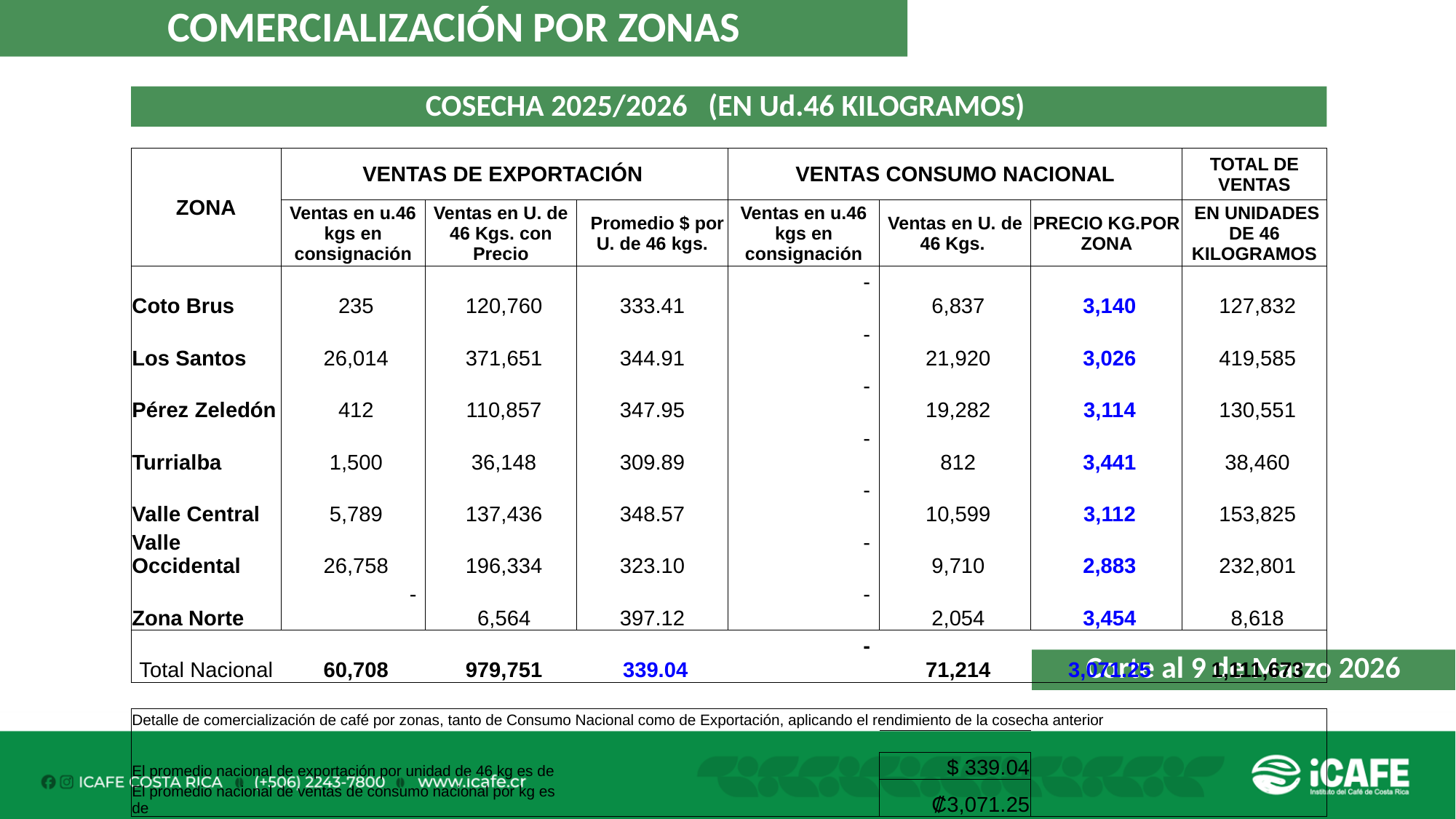

COMERCIALIZACIÓN POR ZONAS
COSECHA 2025/2026   (EN Ud.46 KILOGRAMOS)
| ZONA | VENTAS DE EXPORTACIÓN |  |  | VENTAS CONSUMO NACIONAL |  |  | TOTAL DE VENTAS |
| --- | --- | --- | --- | --- | --- | --- | --- |
|  | Ventas en u.46 kgs en consignación | Ventas en U. de 46 Kgs. con Precio | Promedio $ por U. de 46 kgs. | Ventas en u.46 kgs en consignación | Ventas en U. de 46 Kgs. | PRECIO KG.POR ZONA | EN UNIDADES DE 46 KILOGRAMOS |
| Coto Brus | 235 | 120,760 | 333.41 | - | 6,837 | 3,140 | 127,832 |
| Los Santos | 26,014 | 371,651 | 344.91 | - | 21,920 | 3,026 | 419,585 |
| Pérez Zeledón | 412 | 110,857 | 347.95 | - | 19,282 | 3,114 | 130,551 |
| Turrialba | 1,500 | 36,148 | 309.89 | - | 812 | 3,441 | 38,460 |
| Valle Central | 5,789 | 137,436 | 348.57 | - | 10,599 | 3,112 | 153,825 |
| Valle Occidental | 26,758 | 196,334 | 323.10 | - | 9,710 | 2,883 | 232,801 |
| Zona Norte | - | 6,564 | 397.12 | - | 2,054 | 3,454 | 8,618 |
| Total Nacional | 60,708 | 979,751 | 339.04 | - | 71,214 | 3,071.25 | 1,111,673 |
|  |  |  |  |  |  |  |  |
| Detalle de comercialización de café por zonas, tanto de Consumo Nacional como de Exportación, aplicando el rendimiento de la cosecha anterior |  |  |  |  |  |  |  |
|  |  |  |  |  |  |  |  |
| El promedio nacional de exportación por unidad de 46 kg es de |  |  |  |  | $ 339.04 |  |  |
| El promedio nacional de ventas de consumo nacional por kg es de |  |  |  |  | ₡3,071.25 |  |  |

Corte al 9 de Marzo 2026